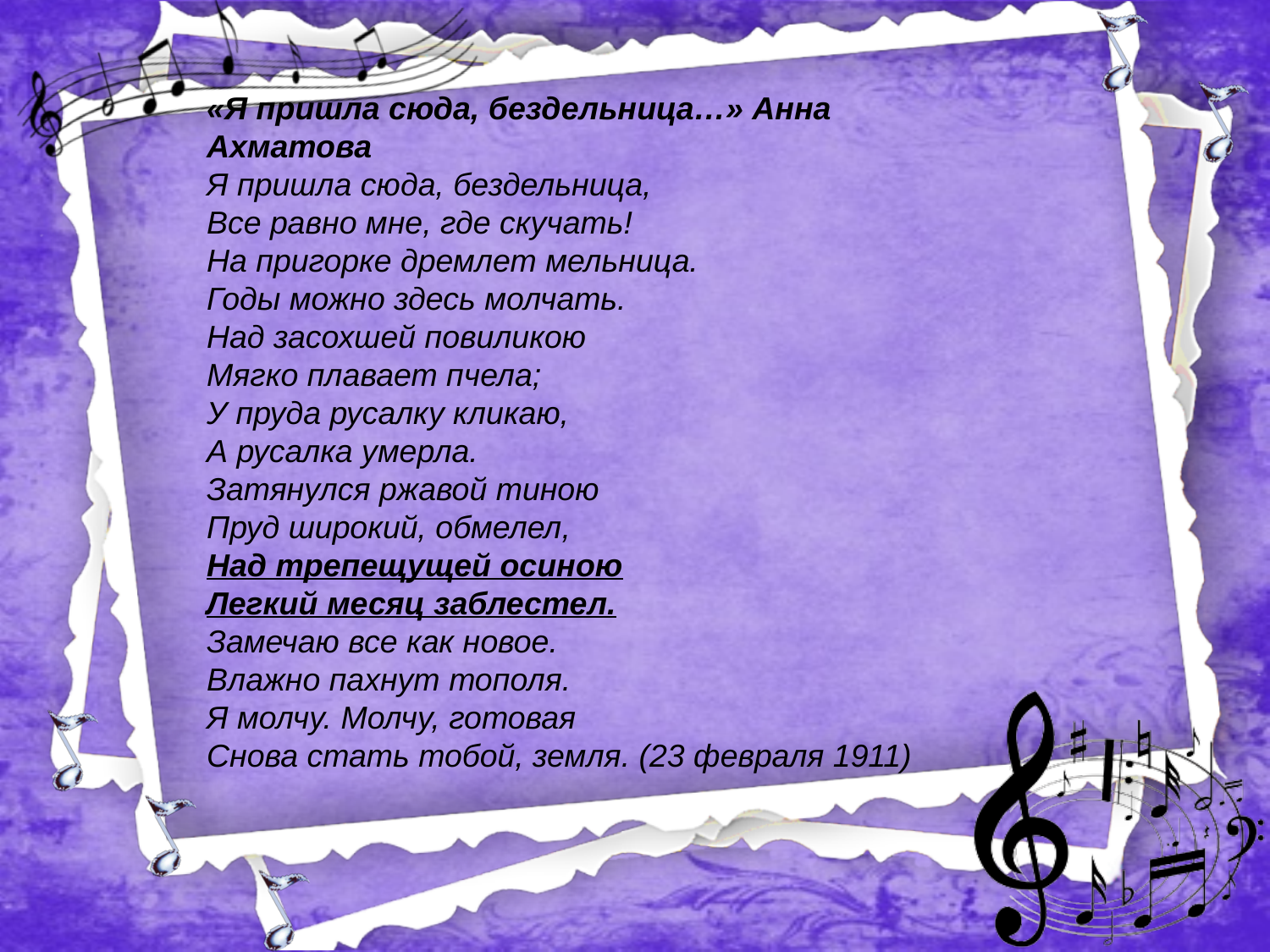

«Я пришла сюда, бездельница…» Анна Ахматова
Я пришла сюда, бездельница,
Все равно мне, где скучать!
На пригорке дремлет мельница.
Годы можно здесь молчать.
Над засохшей повиликою
Мягко плавает пчела;
У пруда русалку кликаю,
А русалка умерла.
Затянулся ржавой тиною
Пруд широкий, обмелел,
Над трепещущей осиною
Легкий месяц заблестел.
Замечаю все как новое.
Влажно пахнут тополя.
Я молчу. Молчу, готовая
Снова стать тобой, земля. (23 февраля 1911)